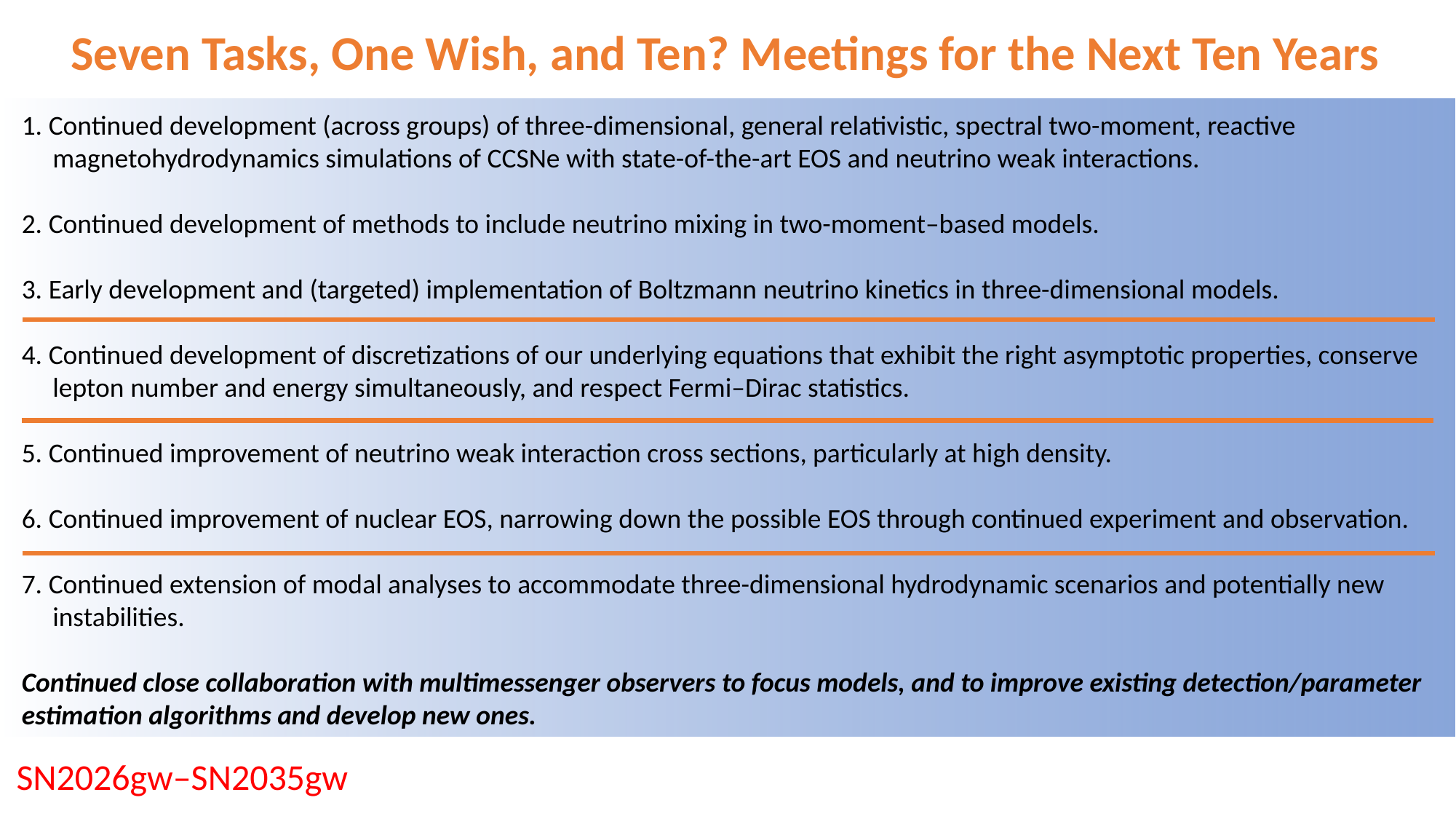

Seven Tasks, One Wish, and Ten? Meetings for the Next Ten Years

1. Continued development (across groups) of three-dimensional, general relativistic, spectral two-moment, reactive
     magnetohydrodynamics simulations of CCSNe with state-of-the-art EOS and neutrino weak interactions.

2. Continued development of methods to include neutrino mixing in two-moment–based models.

3. Early development and (targeted) implementation of Boltzmann neutrino kinetics in three-dimensional models.

4. Continued development of discretizations of our underlying equations that exhibit the right asymptotic properties, conserve
     lepton number and energy simultaneously, and respect Fermi–Dirac statistics.

5. Continued improvement of neutrino weak interaction cross sections, particularly at high density.

6. Continued improvement of nuclear EOS, narrowing down the possible EOS through continued experiment and observation.

7. Continued extension of modal analyses to accommodate three-dimensional hydrodynamic scenarios and potentially new
     instabilities.

Continued close collaboration with multimessenger observers to focus models, and to improve existing detection/parameter
estimation algorithms and develop new ones.
SN2026gw–SN2035gw